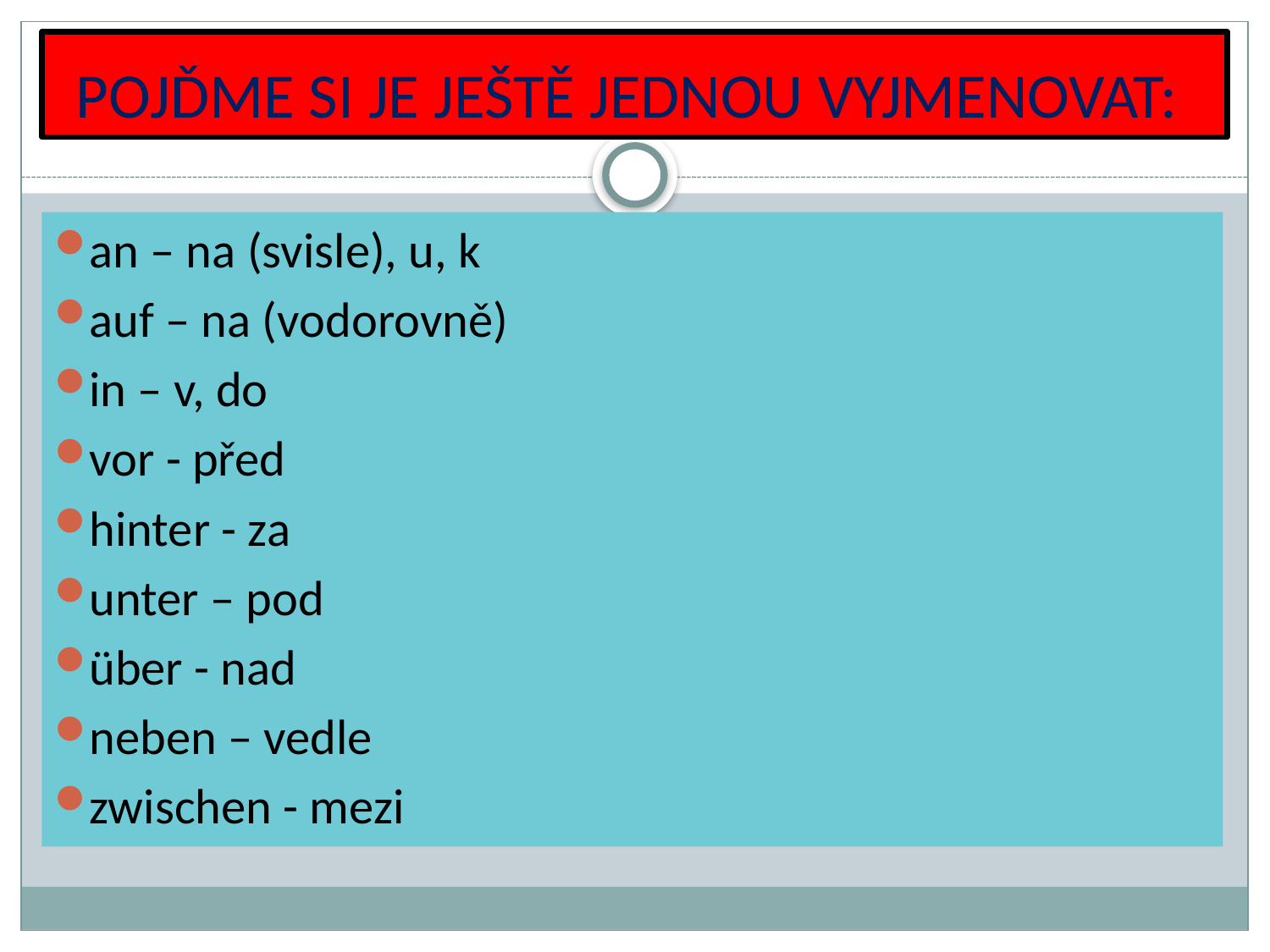

# POJĎME SI JE JEŠTĚ JEDNOU VYJMENOVAT:
an – na (svisle), u, k
auf – na (vodorovně)
in – v, do
vor - před
hinter - za
unter – pod
über - nad
neben – vedle
zwischen - mezi